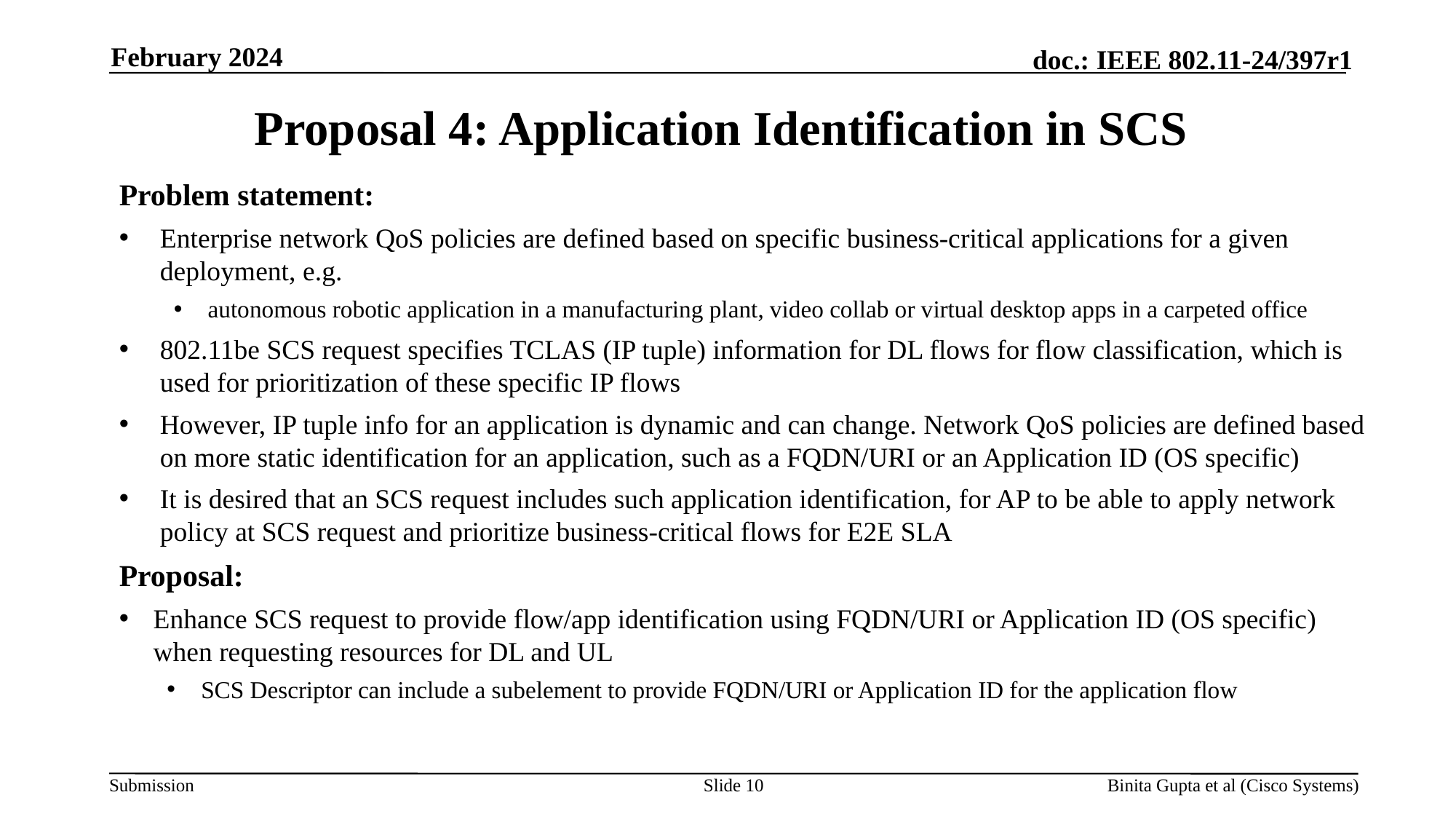

February 2024
# Proposal 4: Application Identification in SCS
Problem statement:
Enterprise network QoS policies are defined based on specific business-critical applications for a given deployment, e.g.
autonomous robotic application in a manufacturing plant, video collab or virtual desktop apps in a carpeted office
802.11be SCS request specifies TCLAS (IP tuple) information for DL flows for flow classification, which is used for prioritization of these specific IP flows
However, IP tuple info for an application is dynamic and can change. Network QoS policies are defined based on more static identification for an application, such as a FQDN/URI or an Application ID (OS specific)
It is desired that an SCS request includes such application identification, for AP to be able to apply network policy at SCS request and prioritize business-critical flows for E2E SLA
Proposal:
Enhance SCS request to provide flow/app identification using FQDN/URI or Application ID (OS specific) when requesting resources for DL and UL
SCS Descriptor can include a subelement to provide FQDN/URI or Application ID for the application flow

Slide 10
Binita Gupta et al (Cisco Systems)